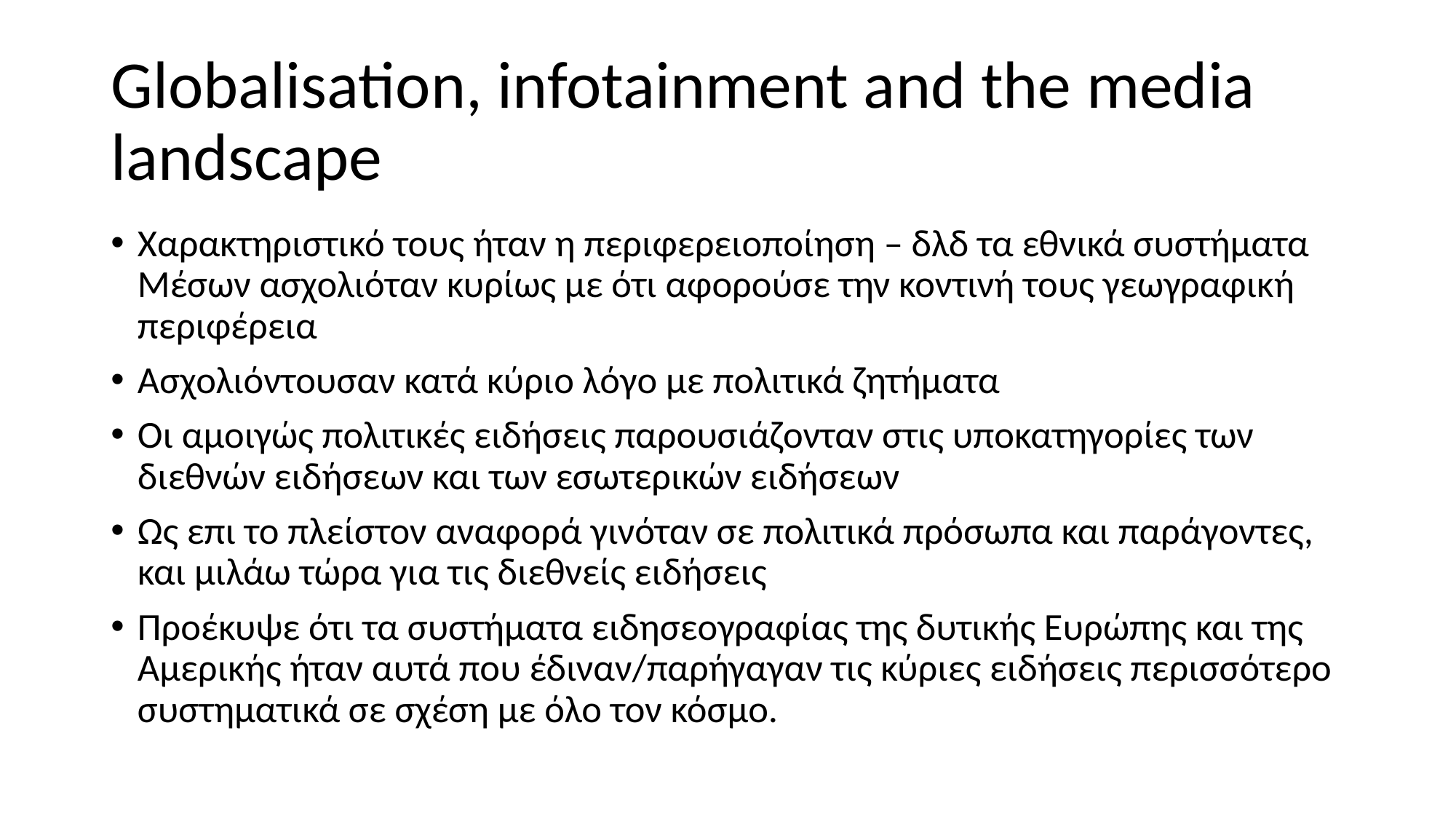

# Globalisation, infotainment and the media landscape
Χαρακτηριστικό τους ήταν η περιφερειοποίηση – δλδ τα εθνικά συστήματα Μέσων ασχολιόταν κυρίως με ότι αφορούσε την κοντινή τους γεωγραφική περιφέρεια
Ασχολιόντουσαν κατά κύριο λόγο με πολιτικά ζητήματα
Οι αμοιγώς πολιτικές ειδήσεις παρουσιάζονταν στις υποκατηγορίες των διεθνών ειδήσεων και των εσωτερικών ειδήσεων
Ως επι το πλείστον αναφορά γινόταν σε πολιτικά πρόσωπα και παράγοντες, και μιλάω τώρα για τις διεθνείς ειδήσεις
Προέκυψε ότι τα συστήματα ειδησεογραφίας της δυτικής Ευρώπης και της Αμερικής ήταν αυτά που έδιναν/παρήγαγαν τις κύριες ειδήσεις περισσότερο συστηματικά σε σχέση με όλο τον κόσμο.